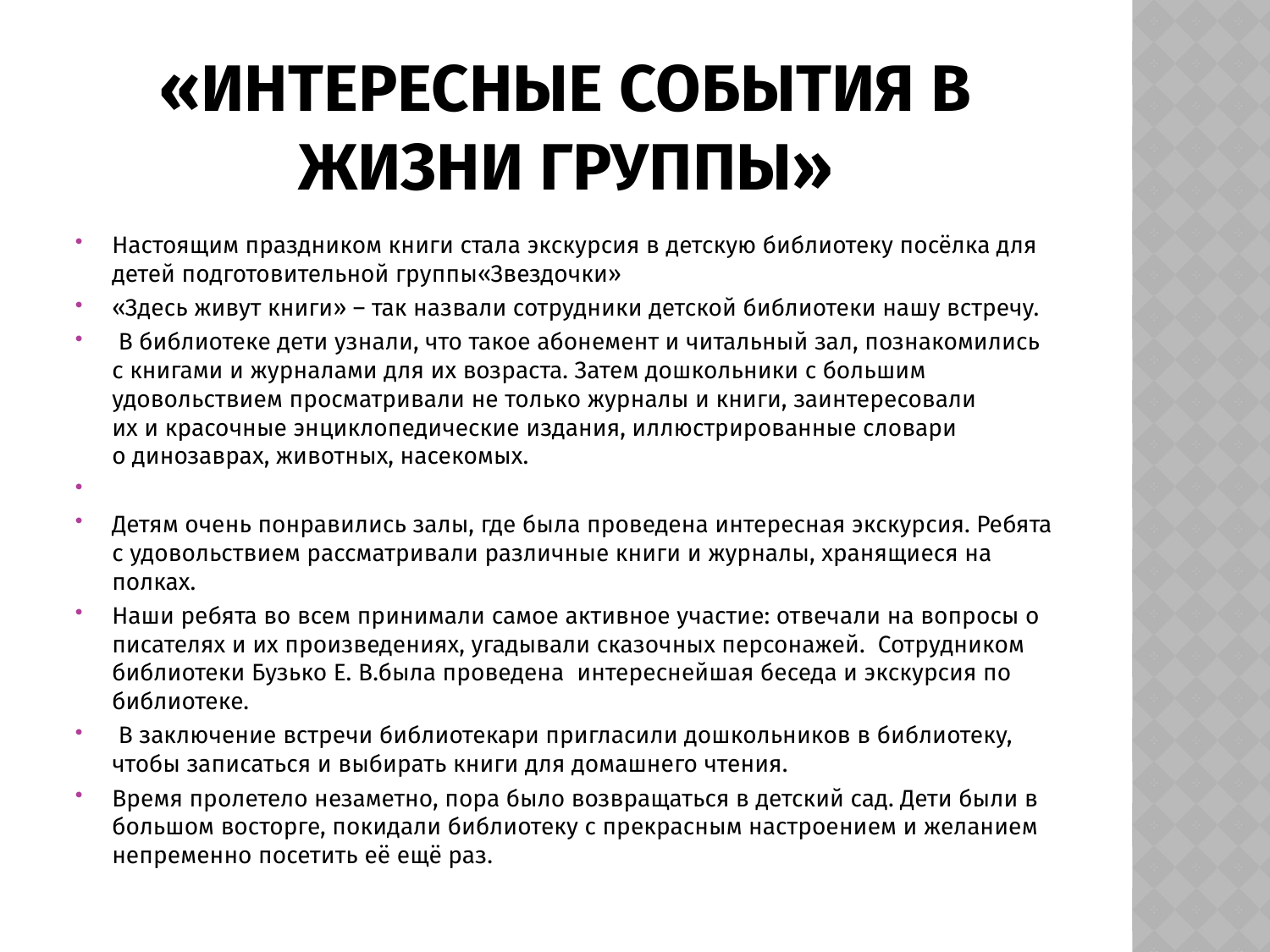

# «Интересные события в жизни группы»
Настоящим праздником книги стала экскурсия в детскую библиотеку посёлка для детей подготовительной группы«Звездочки»
«Здесь живут книги» – так назвали сотрудники детской библиотеки нашу встречу.
 В библиотеке дети узнали, что такое абонемент и читальный зал, познакомились с книгами и журналами для их возраста. Затем дошкольники с большим удовольствием просматривали не только журналы и книги, заинтересовали их и красочные энциклопедические издания, иллюстрированные словари о динозаврах, животных, насекомых.

Детям очень понравились залы, где была проведена интересная экскурсия. Ребята с удовольствием рассматривали различные книги и журналы, хранящиеся на полках.
Наши ребята во всем принимали самое активное участие: отвечали на вопросы о писателях и их произведениях, угадывали сказочных персонажей.  Сотрудником библиотеки Бузько Е. В.была проведена  интереснейшая беседа и экскурсия по библиотеке.
 В заключение встречи библиотекари пригласили дошкольников в библиотеку, чтобы записаться и выбирать книги для домашнего чтения.
Время пролетело незаметно, пора было возвращаться в детский сад. Дети были в большом восторге, покидали библиотеку с прекрасным настроением и желанием непременно посетить её ещё раз.